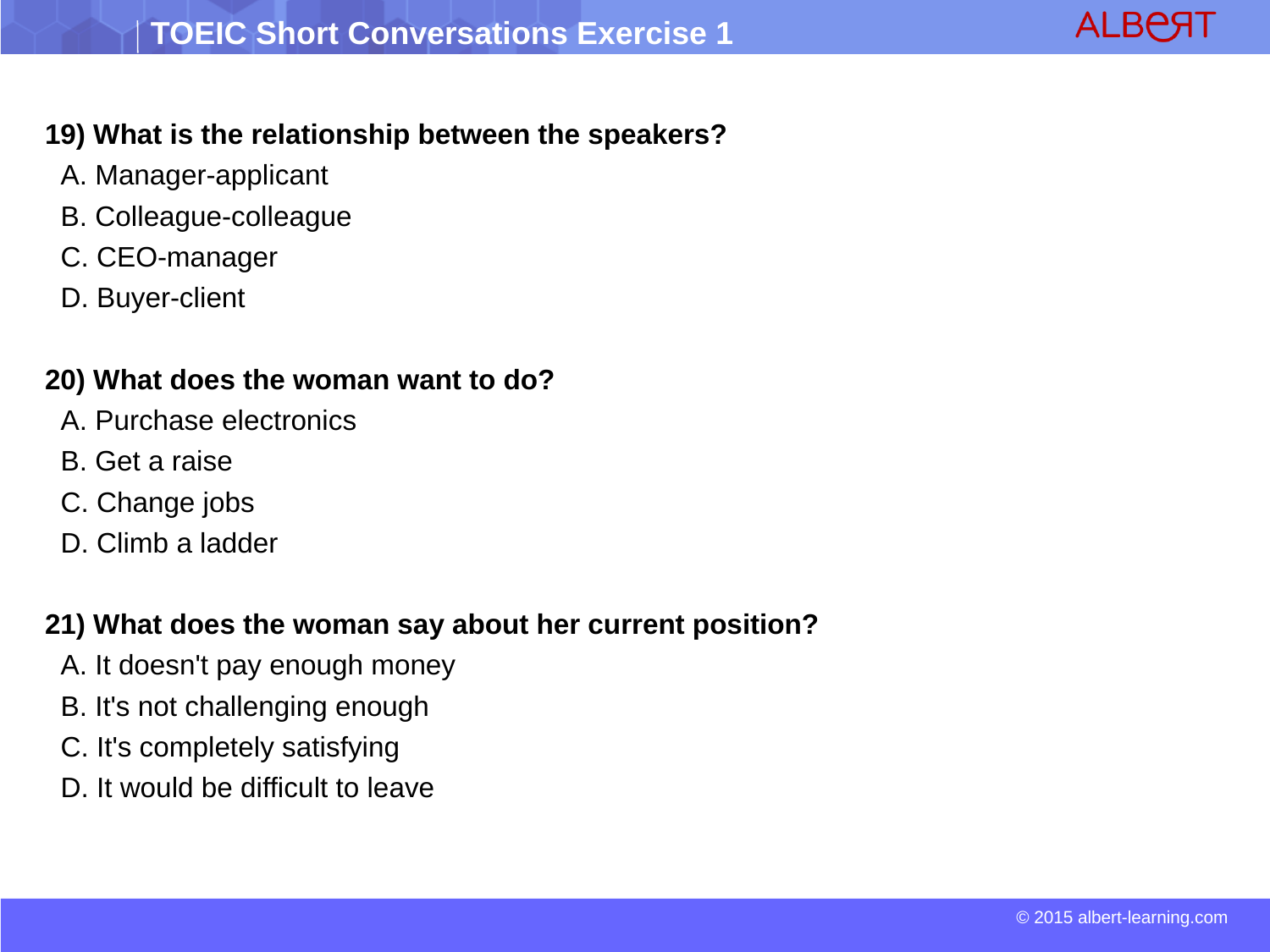

19) What is the relationship between the speakers?
  A. Manager-applicant
  B. Colleague-colleague
  C. CEO-manager
  D. Buyer-client

20) What does the woman want to do?
  A. Purchase electronics
  B. Get a raise
  C. Change jobs
  D. Climb a ladder

21) What does the woman say about her current position?
  A. It doesn't pay enough money
  B. It's not challenging enough
  C. It's completely satisfying
  D. It would be difficult to leave